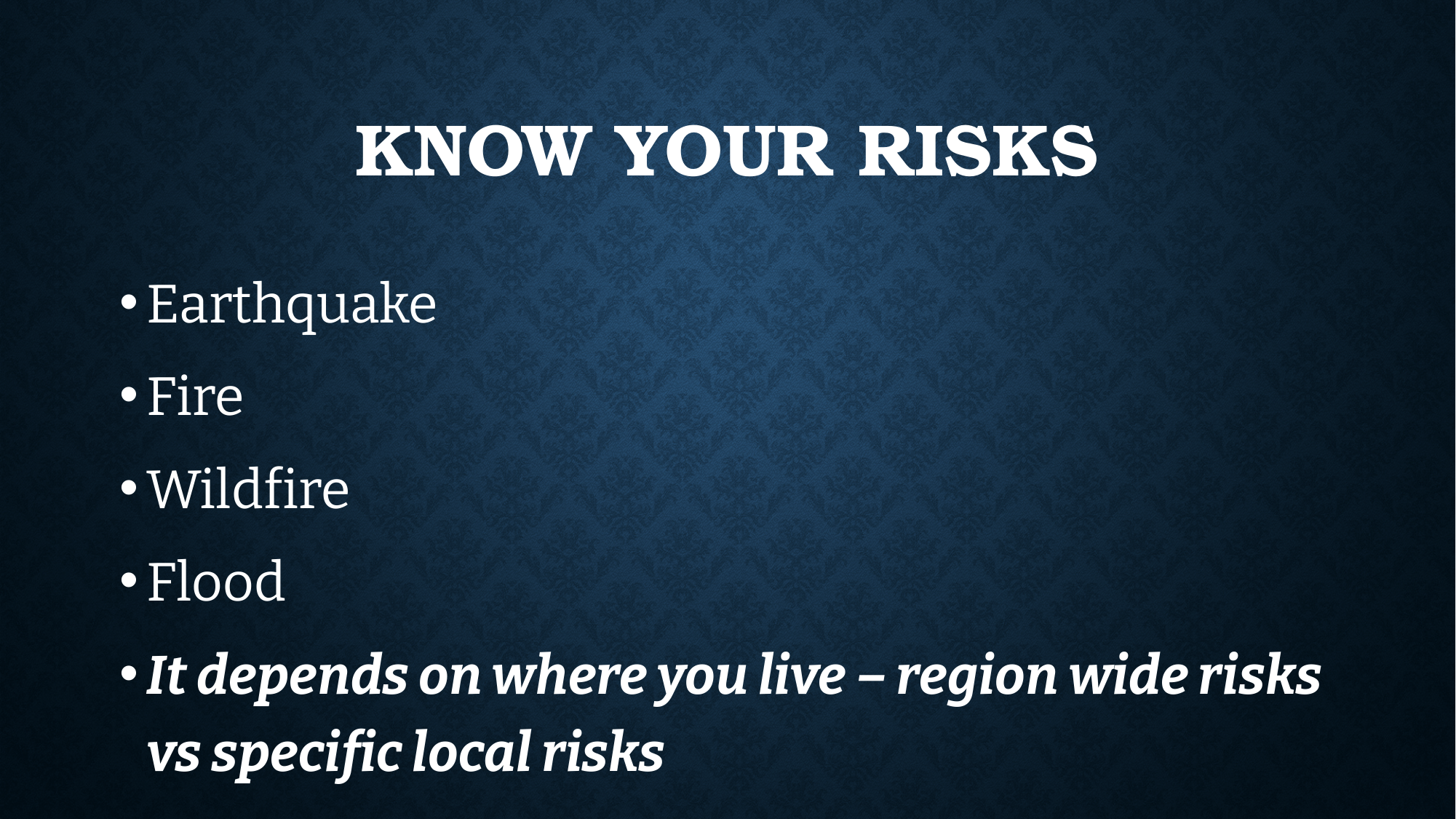

# Know your risks
Earthquake
Fire
Wildfire
Flood
It depends on where you live – region wide risks vs specific local risks